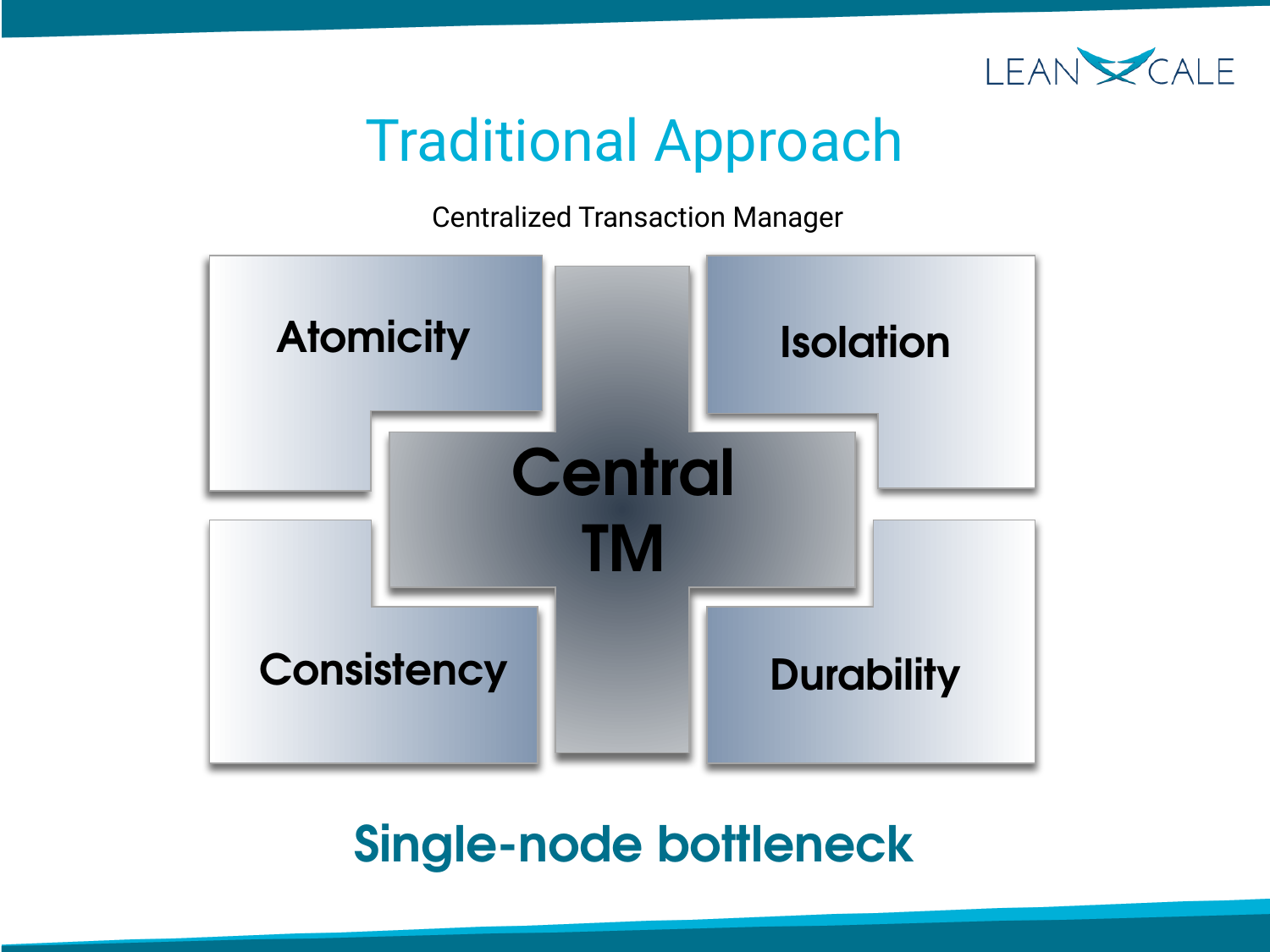

# Traditional Approach
Centralized Transaction Manager

Atomicity
Isolation
Central TM

Consistency
Durability
Single-node bottleneck